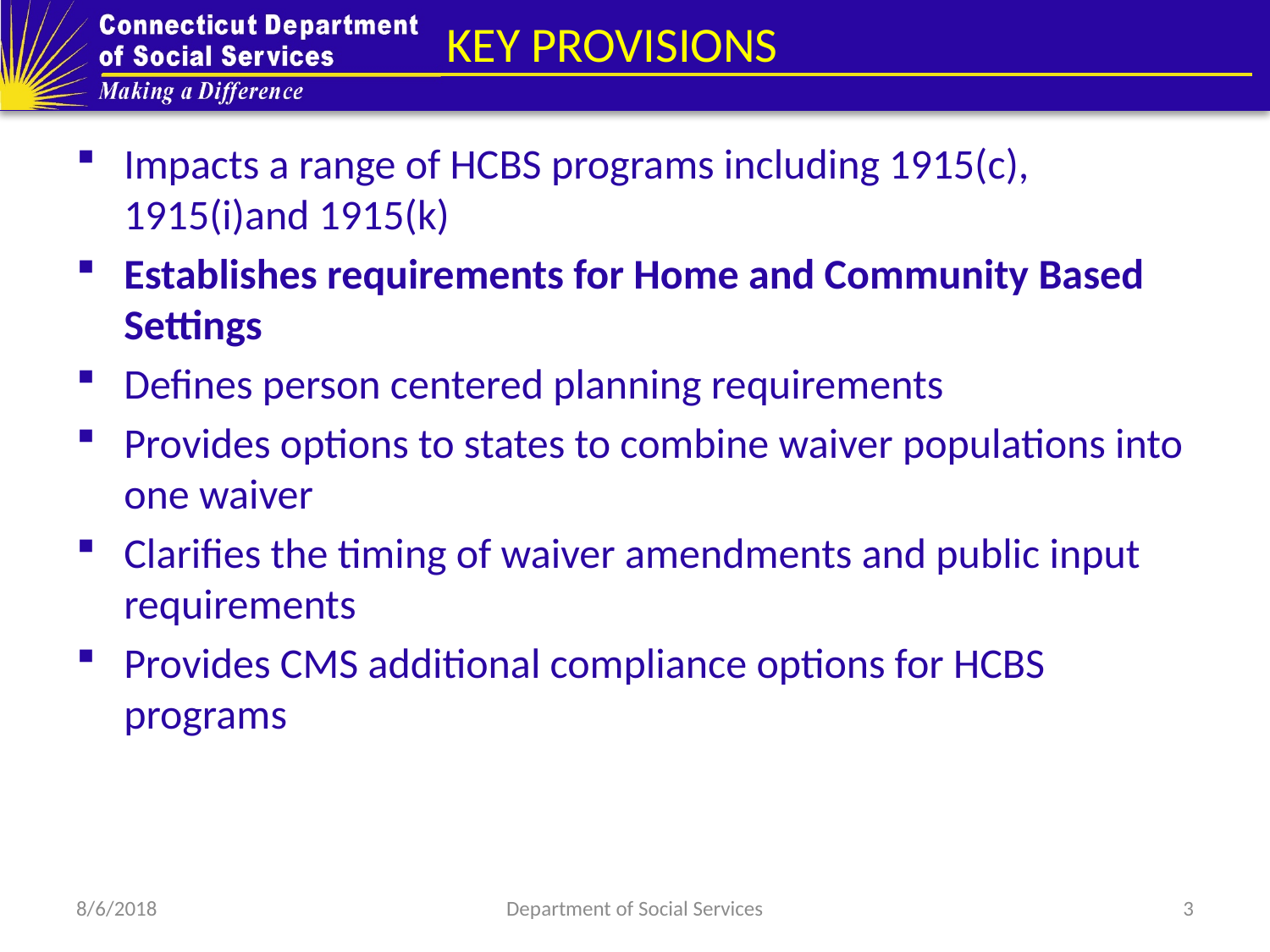

# KEY PROVISIONS
Impacts a range of HCBS programs including 1915(c), 1915(i)and 1915(k)
Establishes requirements for Home and Community Based Settings
Defines person centered planning requirements
Provides options to states to combine waiver populations into one waiver
Clarifies the timing of waiver amendments and public input requirements
Provides CMS additional compliance options for HCBS programs
8/6/2018
Department of Social Services
3